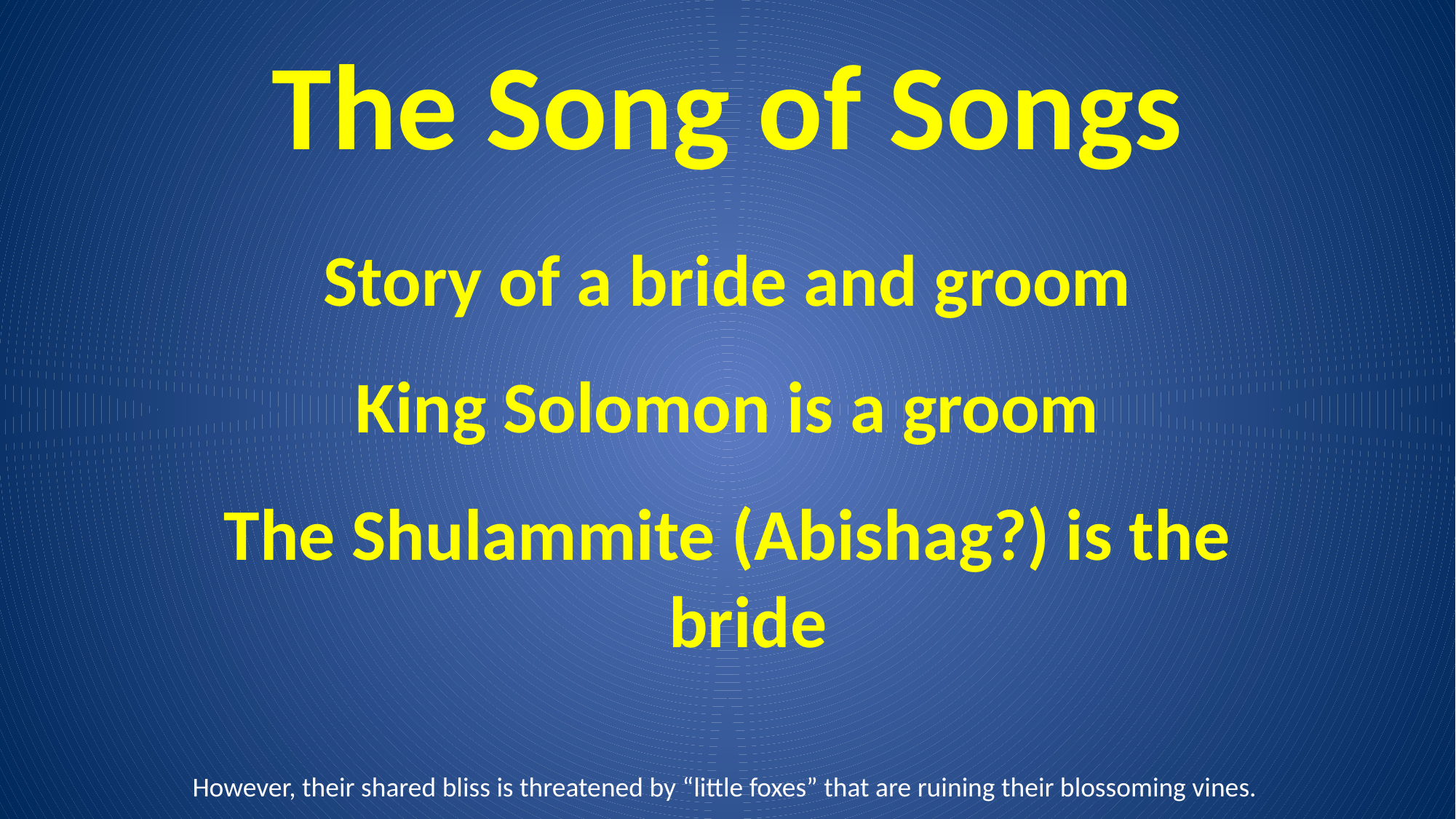

# The Song of Songs

Story of a bride and groom

King Solomon is a groom

The Shulammite (Abishag?) is the bride

However, their shared bliss is threatened by “little foxes” that are ruining their blossoming vines.